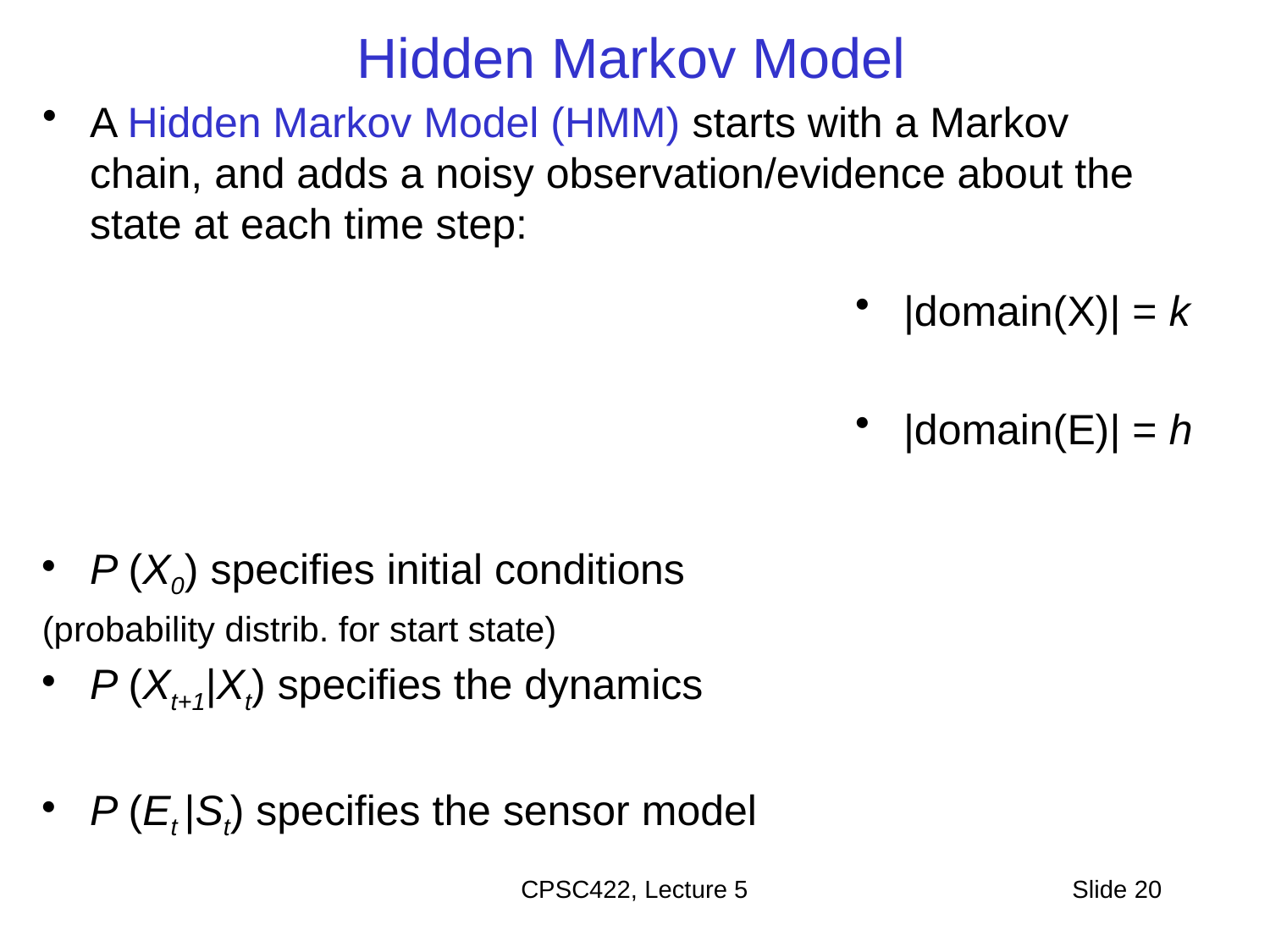

# Hidden Markov Model
A Hidden Markov Model (HMM) starts with a Markov chain, and adds a noisy observation/evidence about the state at each time step:

|domain(X)| = k

|domain(E)| = h

P (X0) specifies initial conditions
(probability distrib. for start state)
P (Xt+1|Xt) specifies the dynamics

P (Et |St) specifies the sensor model

CPSC422, Lecture 5
Slide 20